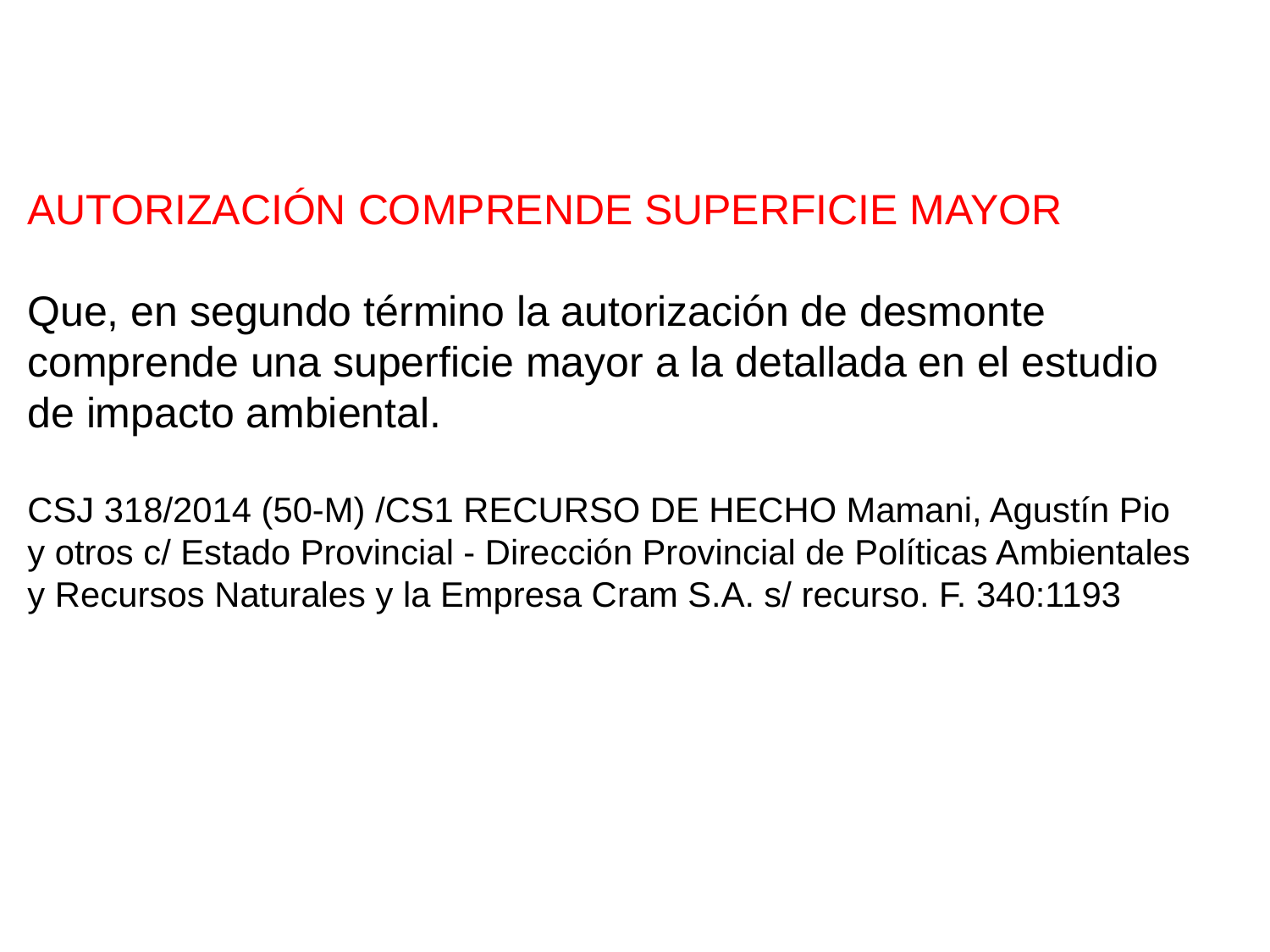

AUTORIZACIÓN COMPRENDE SUPERFICIE MAYOR

Que, en segundo término la autorización de desmonte
comprende una superficie mayor a la detallada en el estudio
de impacto ambiental.

CSJ 318/2014 (50-M) /CS1 RECURSO DE HECHO Mamani, Agustín Pio
y otros c/ Estado Provincial - Dirección Provincial de Políticas Ambientales
y Recursos Naturales y la Empresa Cram S.A. s/ recurso. F. 340:1193